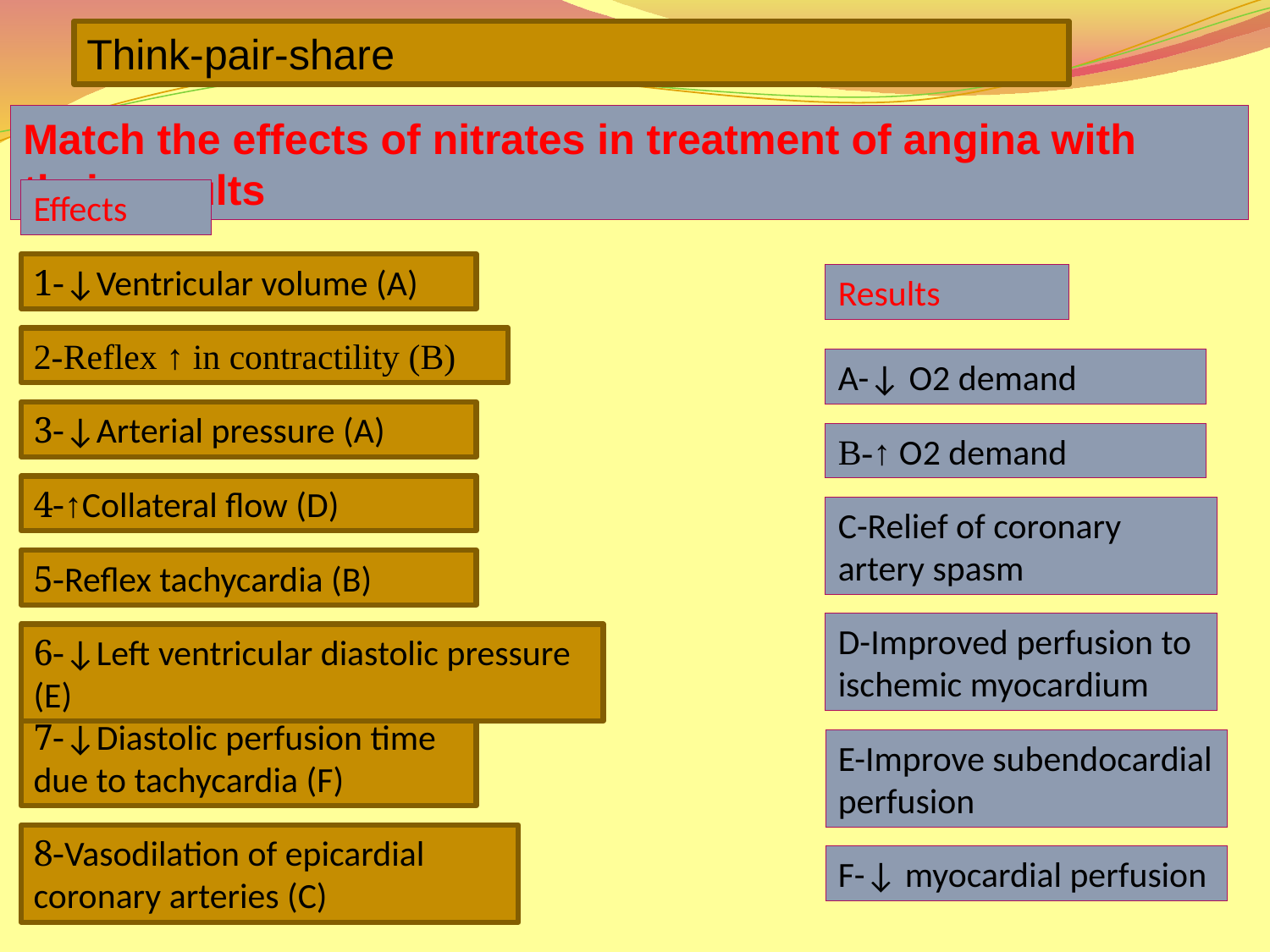

Think-pair-share
Match the effects of nitrates in treatment of angina with their results
Effects
1-↓Ventricular volume (A)
Results
2-Reflex ↑ in contractility (B)
A-↓ O2 demand
3-↓Arterial pressure (A)
B-↑ O2 demand
4-↑Collateral flow (D)
C-Relief of coronary artery spasm
5-Reflex tachycardia (B)
D-Improved perfusion to ischemic myocardium
6-↓Left ventricular diastolic pressure (E)
7-↓Diastolic perfusion time due to tachycardia (F)
E-Improve subendocardial perfusion
8-Vasodilation of epicardial coronary arteries (C)
F-↓ myocardial perfusion